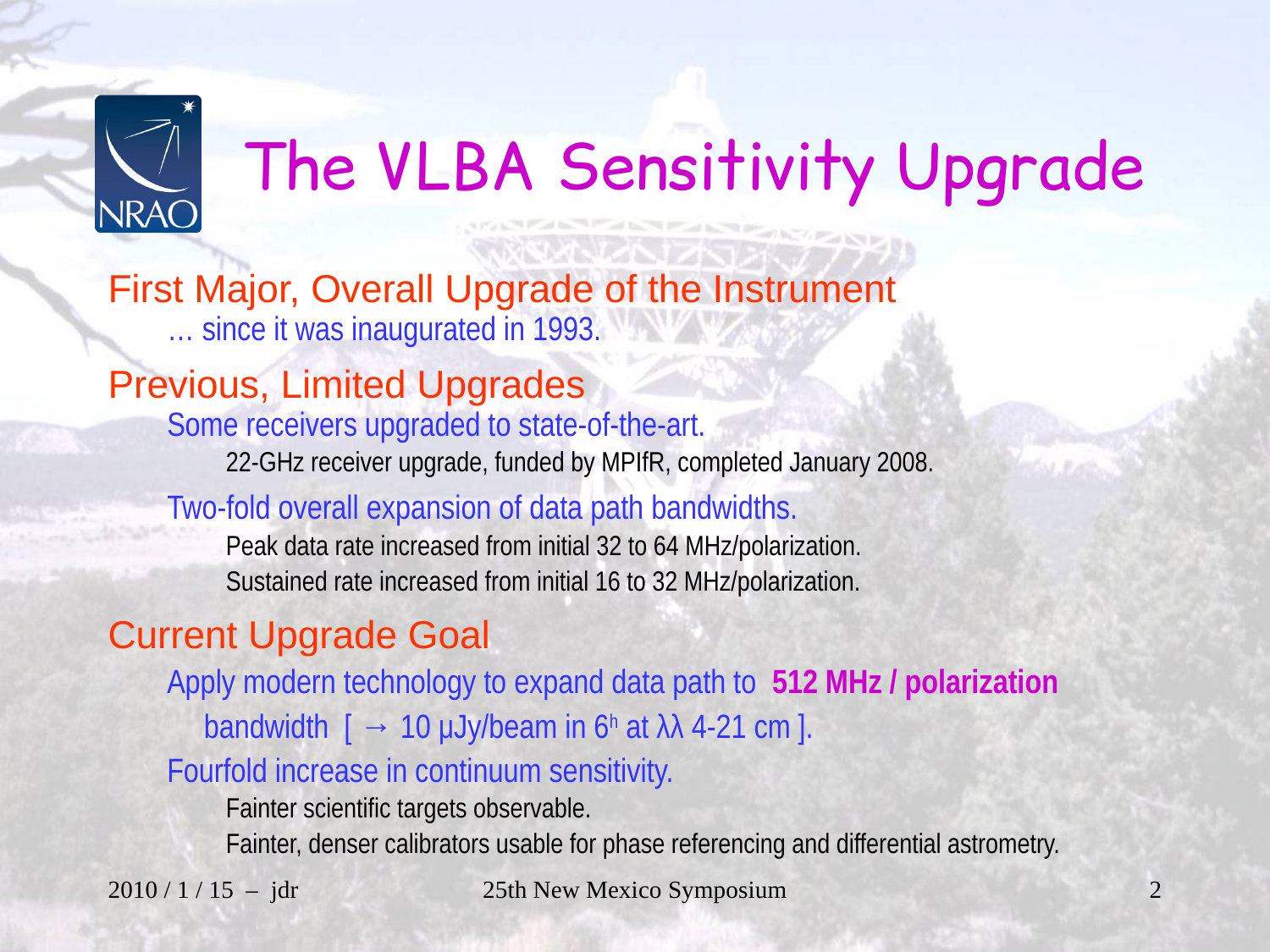

# The VLBA Sensitivity Upgrade
First Major, Overall Upgrade of the Instrument
… since it was inaugurated in 1993.
Previous, Limited Upgrades
Some receivers upgraded to state-of-the-art.
22-GHz receiver upgrade, funded by MPIfR, completed January 2008.
Two-fold overall expansion of data path bandwidths.
Peak data rate increased from initial 32 to 64 MHz/polarization.
Sustained rate increased from initial 16 to 32 MHz/polarization.
Current Upgrade Goal
Apply modern technology to expand data path to  512 MHz / polarization bandwidth  [ → 10 μJy/beam in 6h at λλ 4-21 cm ].
Fourfold increase in continuum sensitivity.
Fainter scientific targets observable.
Fainter, denser calibrators usable for phase referencing and differential astrometry.

2010 / 1 / 15  –  jdr
25th New Mexico Symposium
2